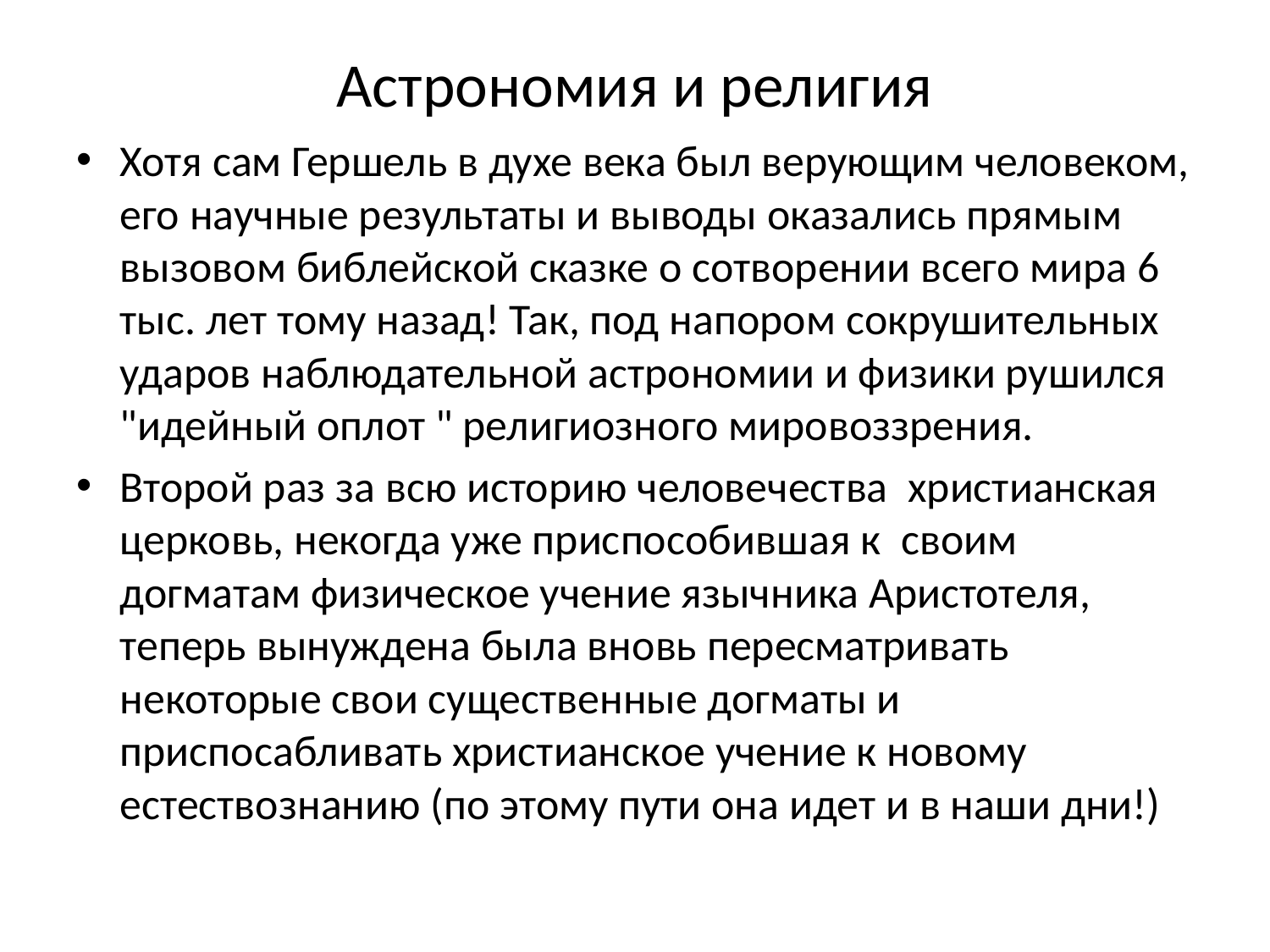

# Астрономия и религия
Хотя сам Гершель в духе века был верующим человеком, его научные результаты и выводы оказались прямым вызовом библейской сказке о сотворении всего мира 6 тыс. лет тому назад! Так, под напором сокрушительных ударов наблюдательной астрономии и физики рушился "идейный оплот " религиозного мировоззрения.
Второй раз за всю историю человечества  христианская церковь, некогда уже приспособившая к  своим  догматам физическое учение язычника Аристотеля, теперь вынуждена была вновь пересматривать некоторые свои существенные догматы и приспосабливать христианское учение к новому естествознанию (по этому пути она идет и в наши дни!)